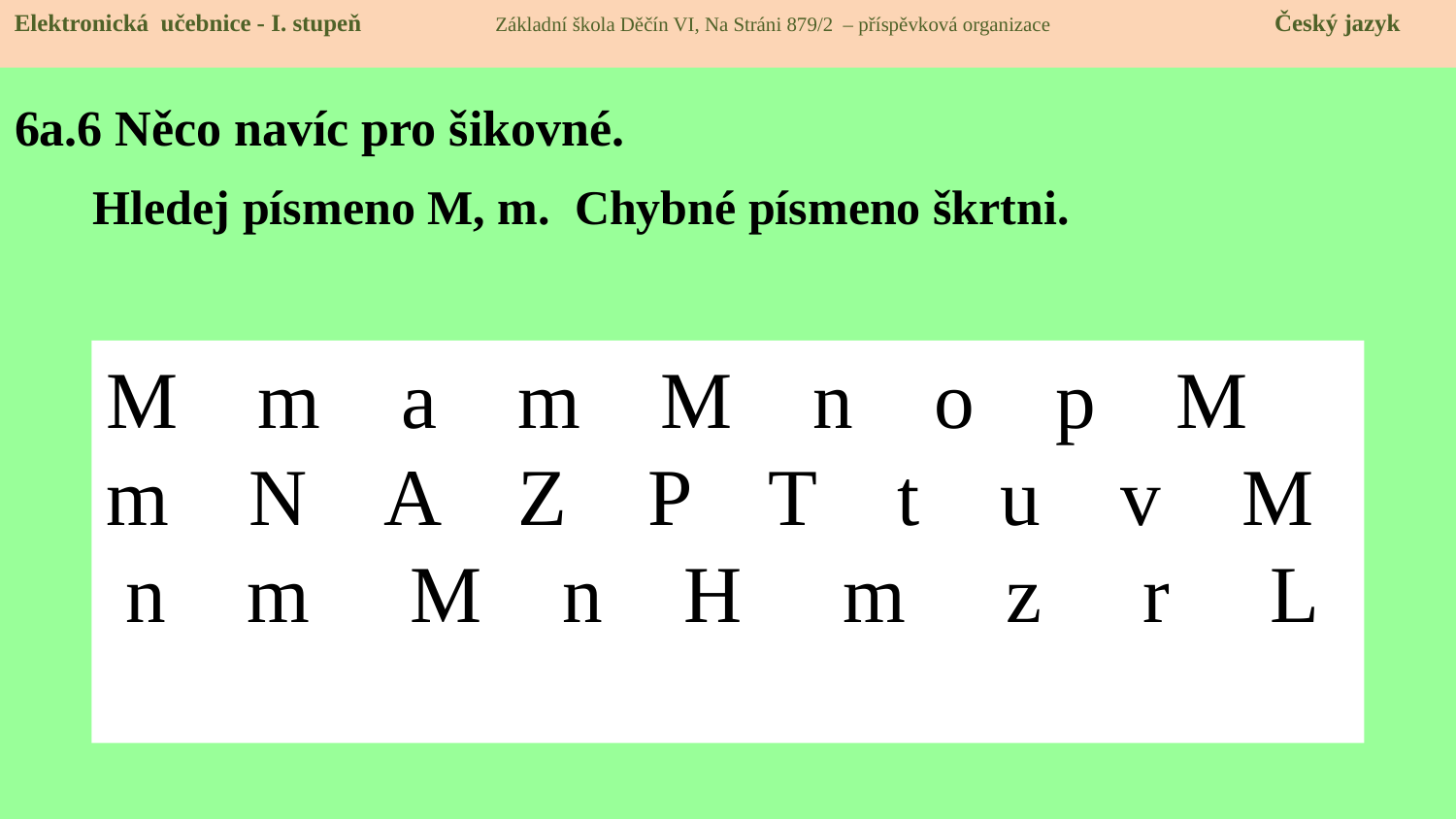

Elektronická  učebnice - I. stupeň                      Základní škola Děčín VI, Na Stráni 879/2  – příspěvková organizace                                            Český jazyk

# 6a.6 Něco navíc pro šikovné.
Hledej písmeno M, m.  Chybné písmeno škrtni.
M    m    a    m    M    n    o    p    M   m    N    A    Z    P    T    t    u    v    M   n    m     M    n    H     m     z     r     L